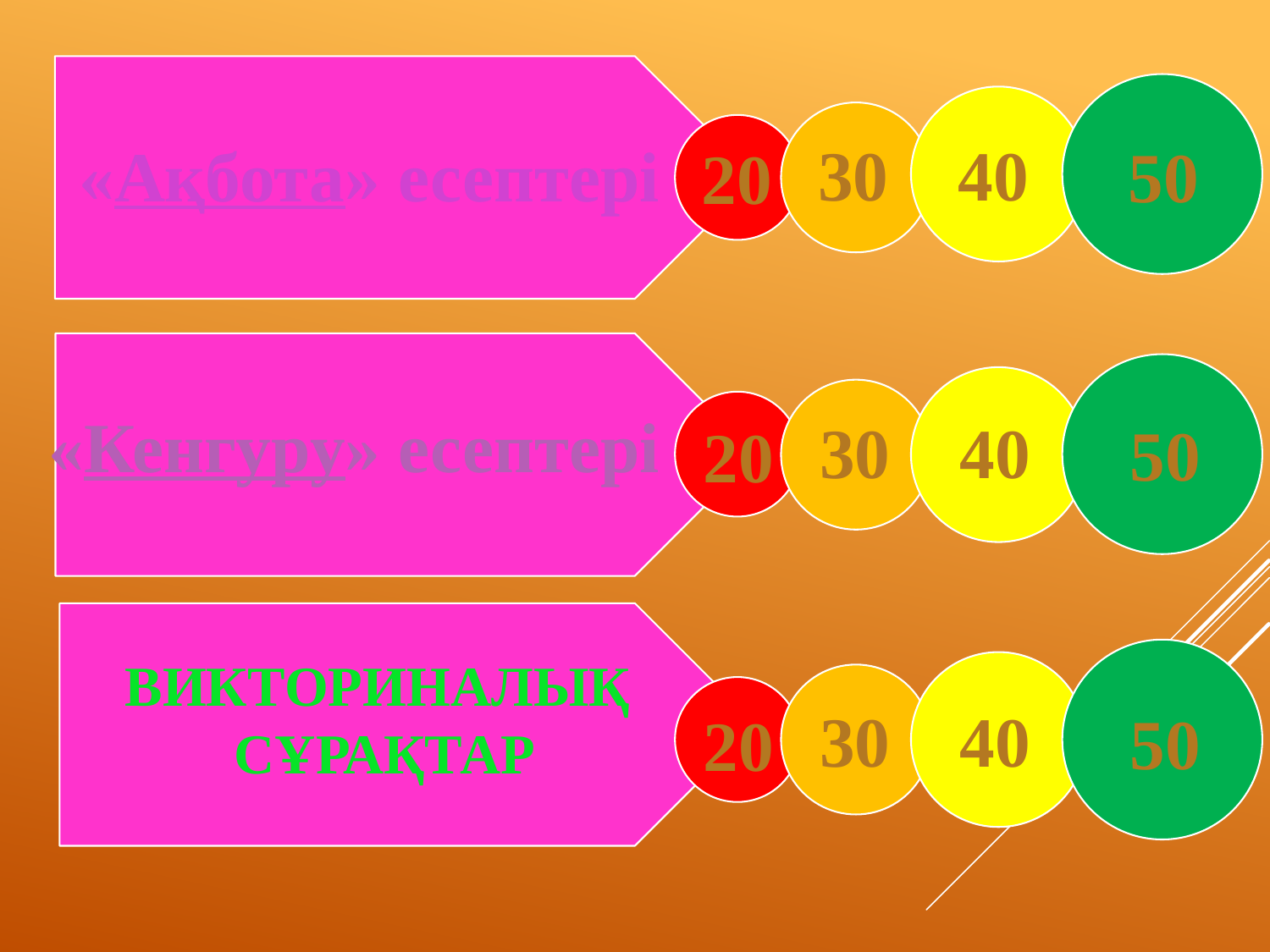

30
40
«Ақбота» есептері
50
20

«Кенгуру» есептері
30
40
50
20

Викториналық
сұрақтар

30
40
50
20